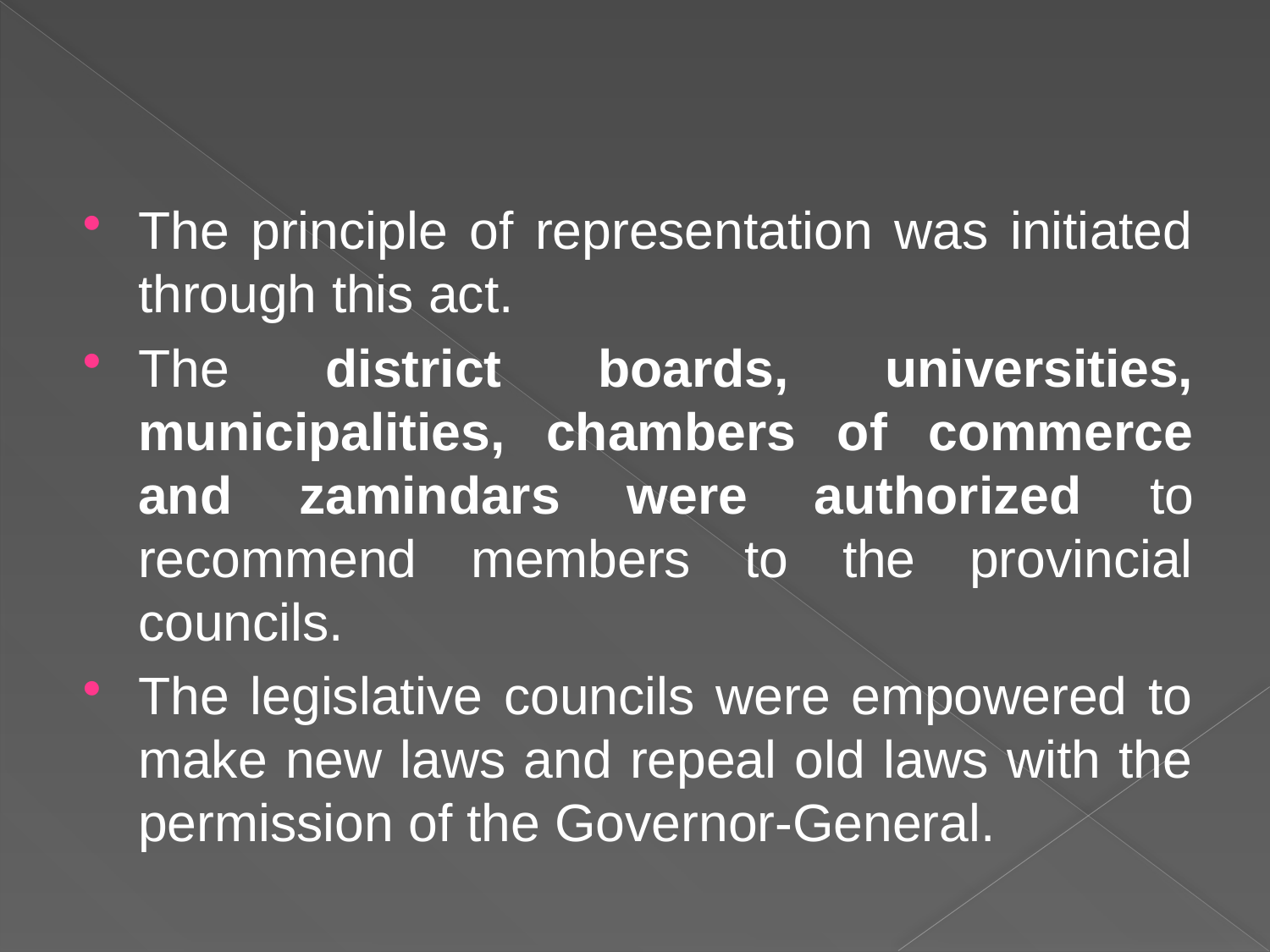

#
The principle of representation was initiated through this act.
The district boards, universities, municipalities, chambers of commerce and zamindars were authorized to recommend members to the provincial councils.
The legislative councils were empowered to make new laws and repeal old laws with the permission of the Governor-General.